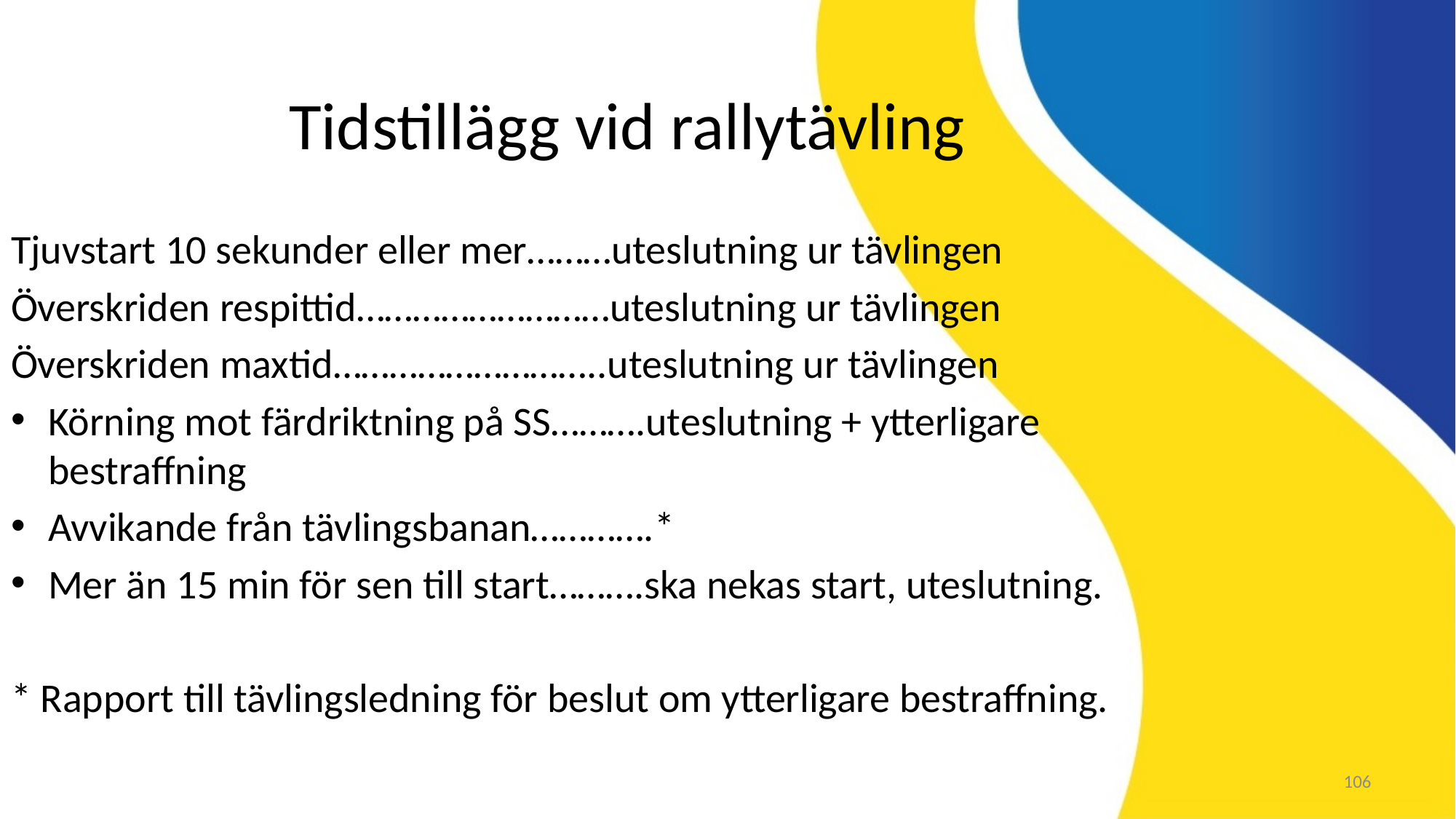

Tidstillägg vid rallytävling
Tjuvstart 10 sekunder eller mer………uteslutning ur tävlingen
Överskriden respittid………………………uteslutning ur tävlingen
Överskriden maxtid………………………..uteslutning ur tävlingen
Körning mot färdriktning på SS……….uteslutning + ytterligare bestraffning
Avvikande från tävlingsbanan………….*
Mer än 15 min för sen till start……….ska nekas start, uteslutning.

* Rapport till tävlingsledning för beslut om ytterligare bestraffning.

106